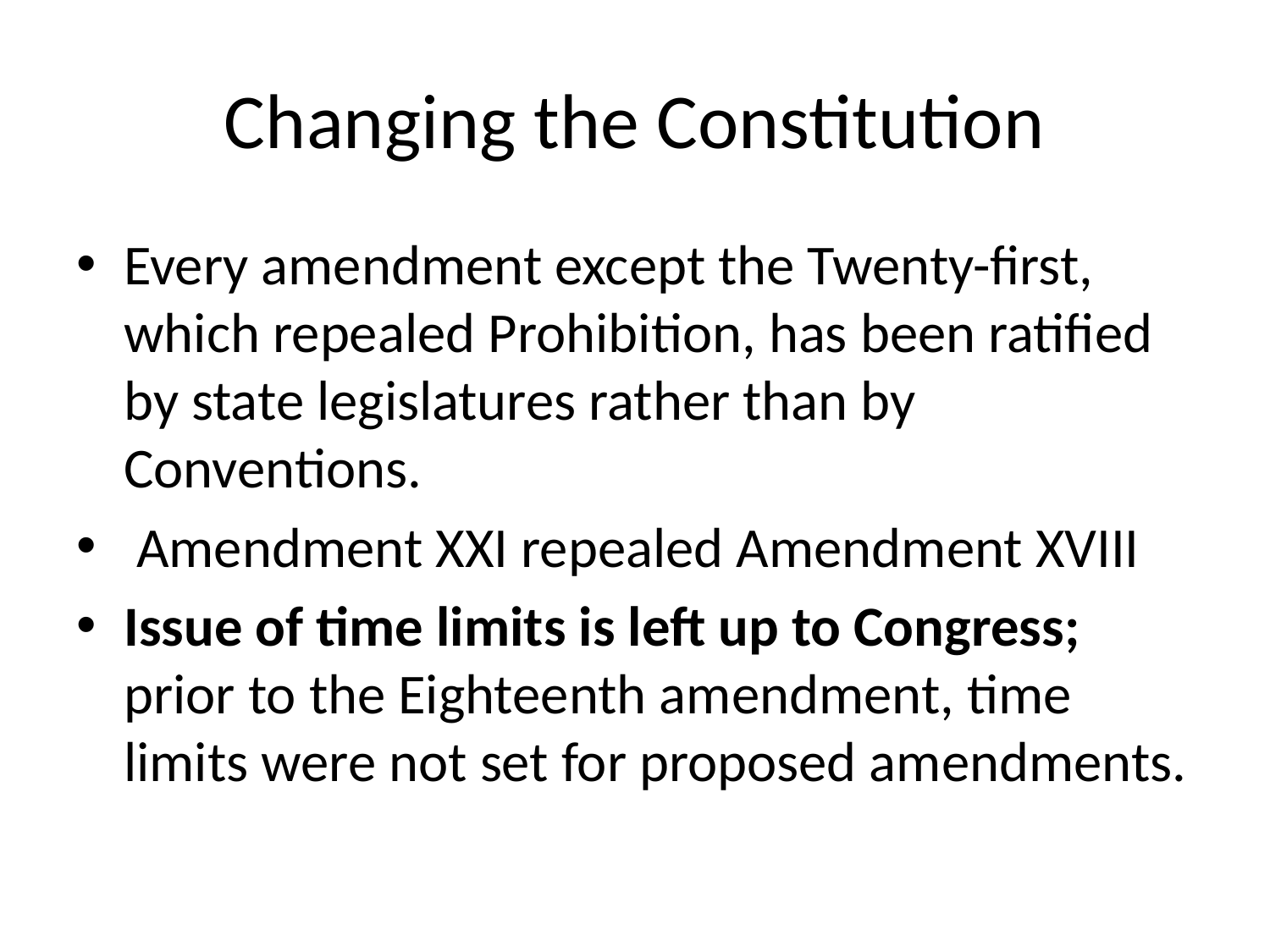

# Changing the Constitution
Every amendment except the Twenty-first, which repealed Prohibition, has been ratified by state legislatures rather than by Conventions.
 Amendment XXI repealed Amendment XVIII
Issue of time limits is left up to Congress; prior to the Eighteenth amendment, time limits were not set for proposed amendments.